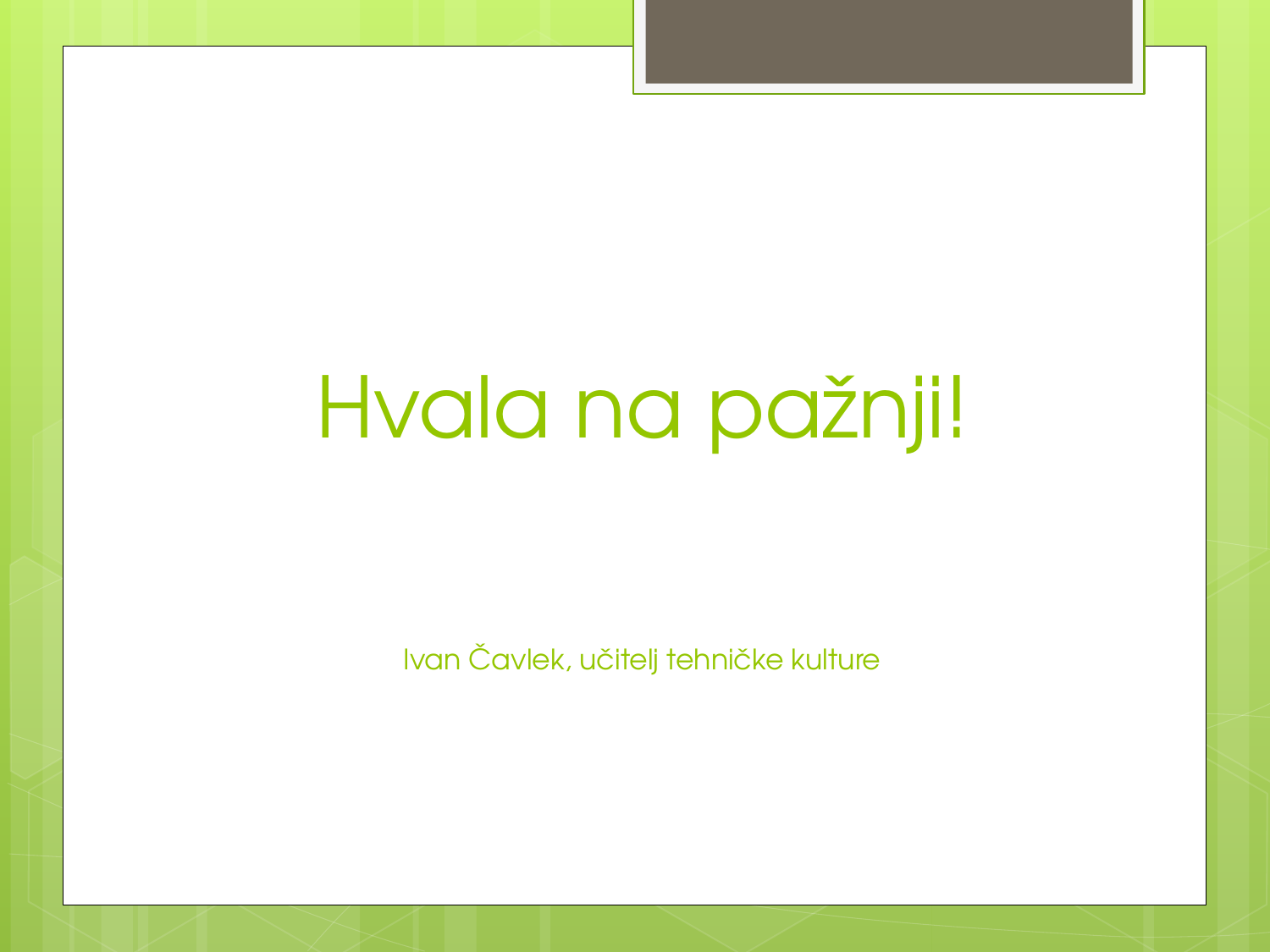

# Hvala na pažnji! Ivan Čavlek, učitelj tehničke kulture